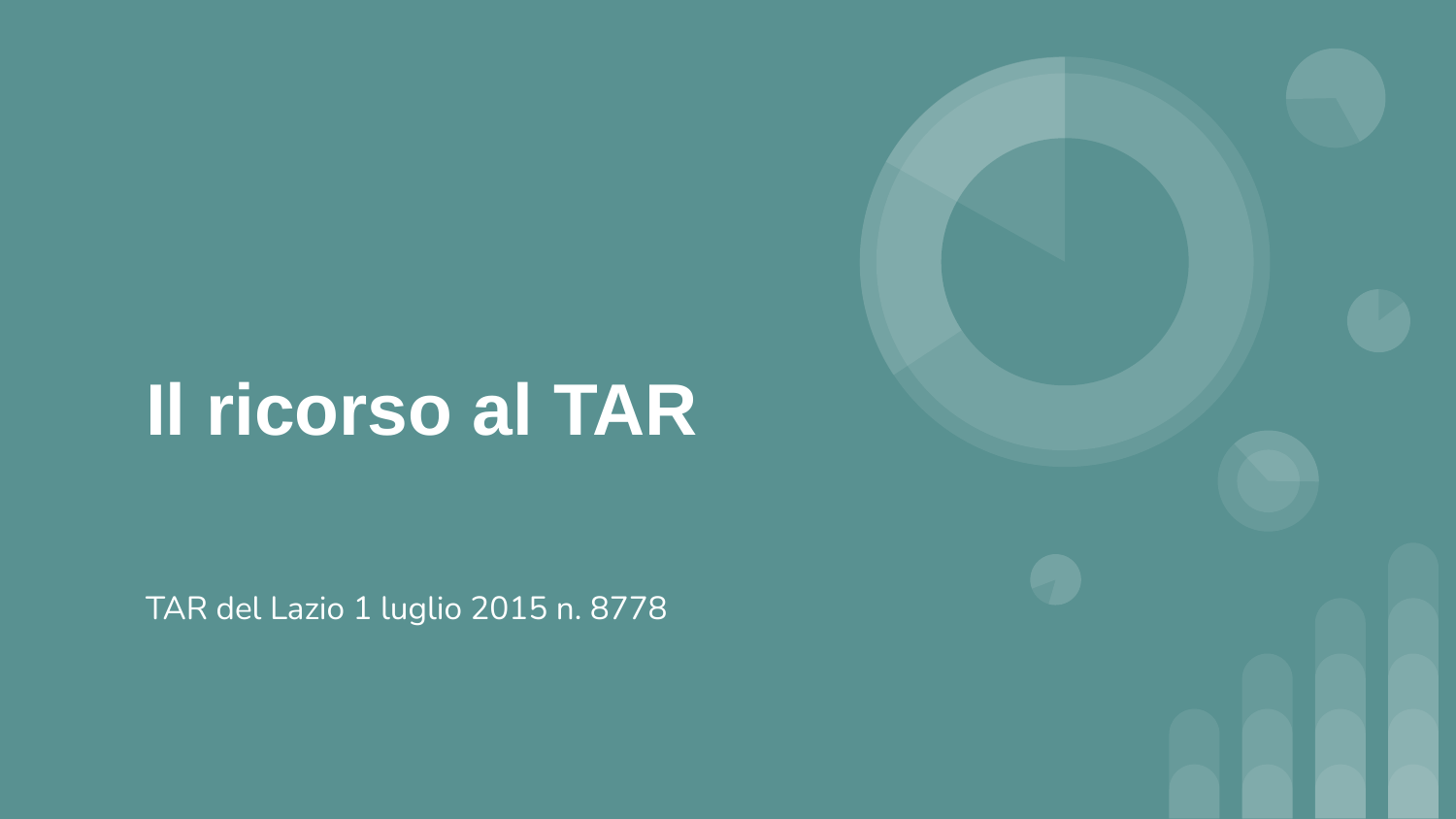

# Il ricorso al TAR
TAR del Lazio 1 luglio 2015 n. 8778